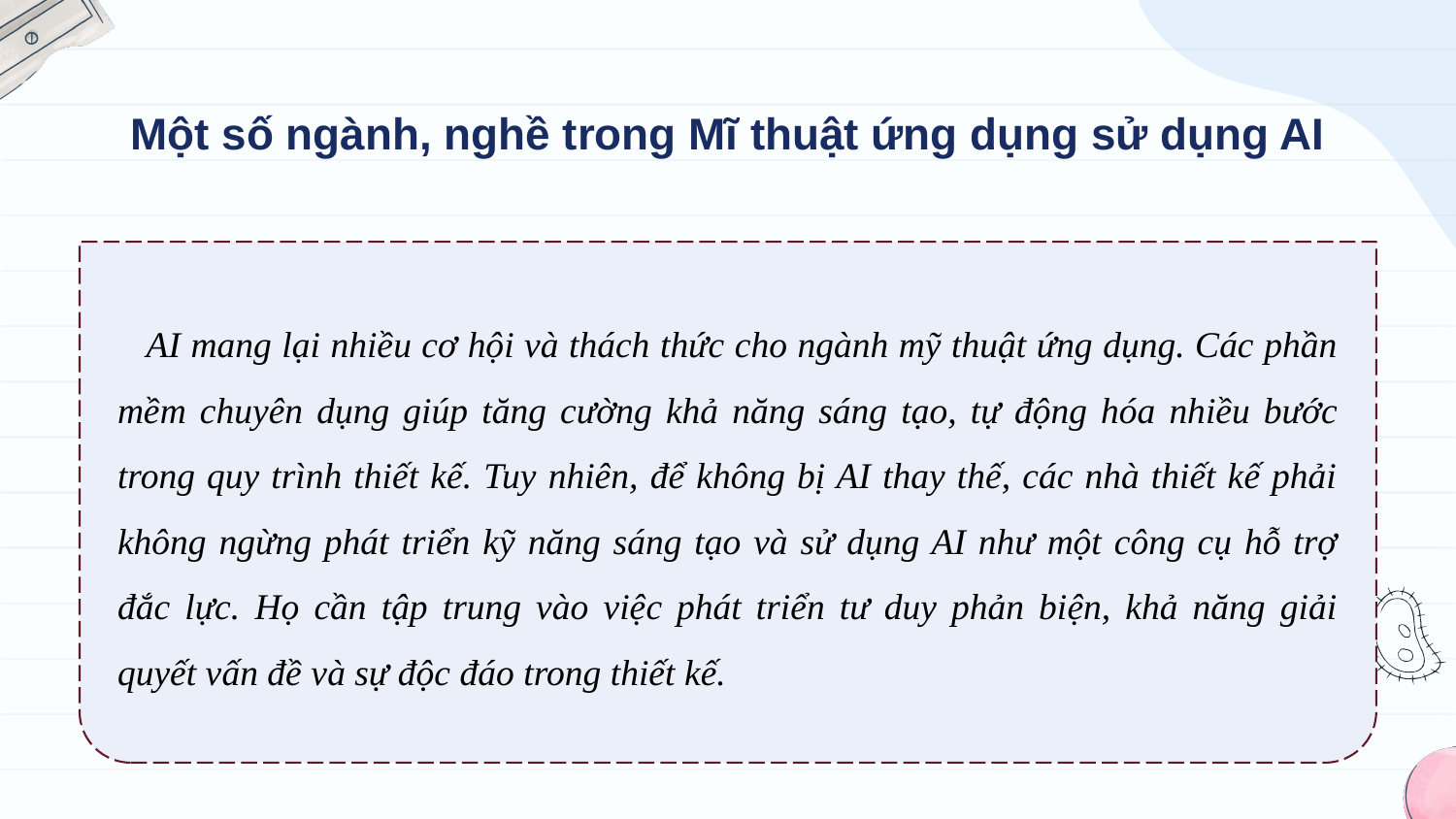

# Một số ngành, nghề trong Mĩ thuật ứng dụng sử dụng AI

AI mang lại nhiều cơ hội và thách thức cho ngành mỹ thuật ứng dụng. Các phần mềm chuyên dụng giúp tăng cường khả năng sáng tạo, tự động hóa nhiều bước trong quy trình thiết kế. Tuy nhiên, để không bị AI thay thế, các nhà thiết kế phải không ngừng phát triển kỹ năng sáng tạo và sử dụng AI như một công cụ hỗ trợ đắc lực. Họ cần tập trung vào việc phát triển tư duy phản biện, khả năng giải quyết vấn đề và sự độc đáo trong thiết kế.